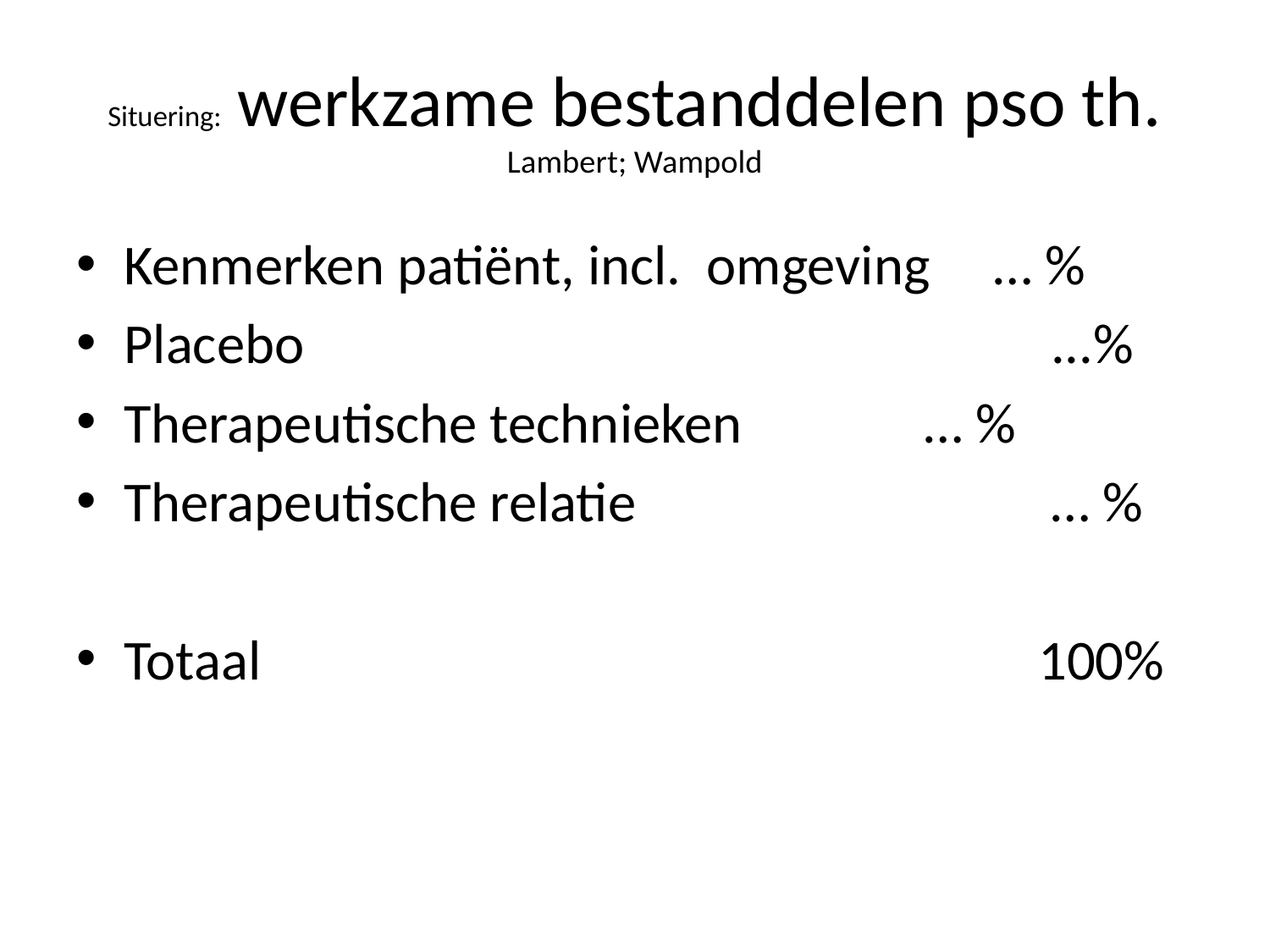

# Situering: werkzame bestanddelen pso th. Lambert; Wampold
Kenmerken patiënt, incl.  omgeving     … %
Placebo						   ...%
Therapeutische technieken		   … %
Therapeutische relatie			   … %

Totaal					            100%